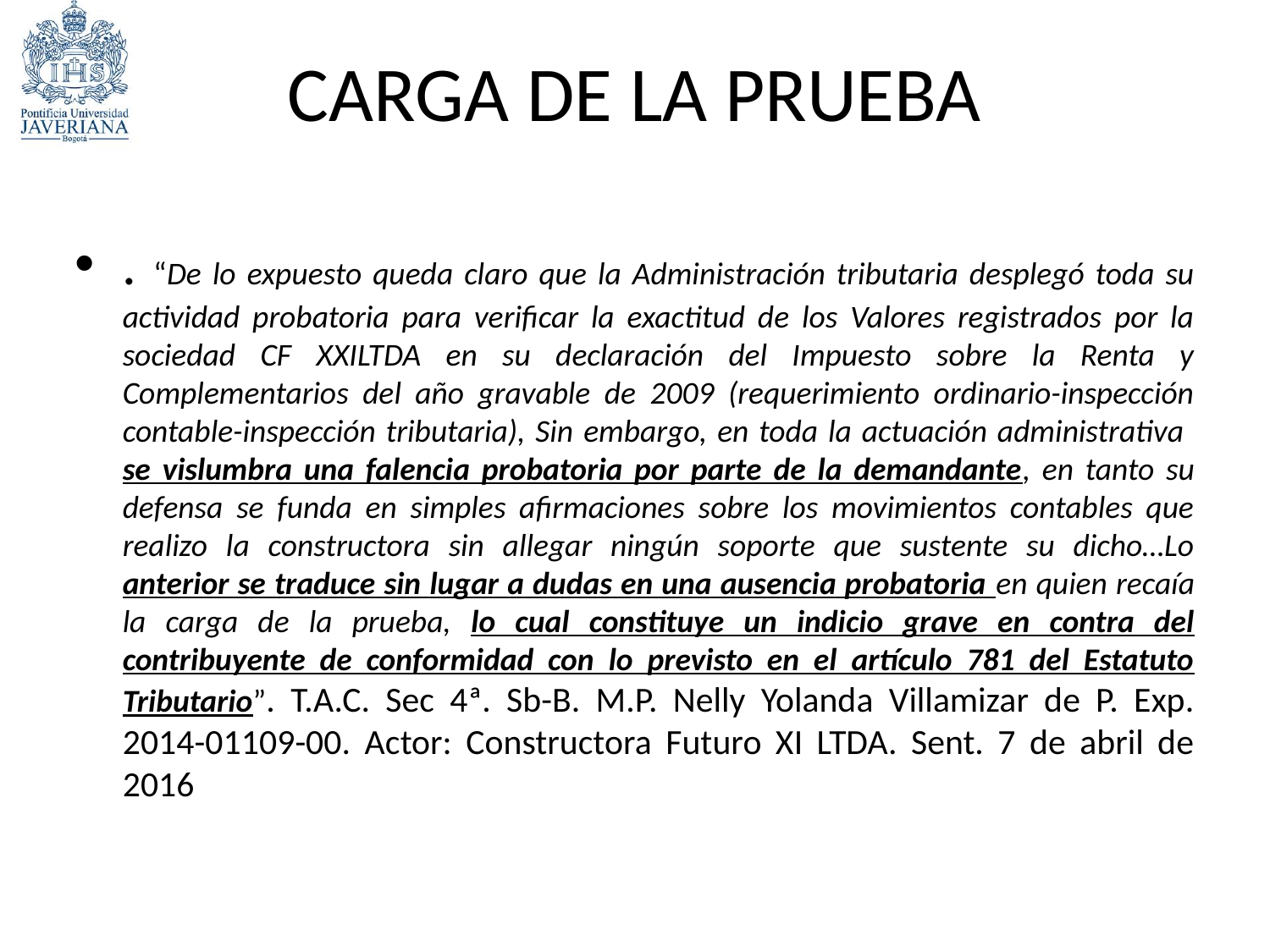

# CARGA DE LA PRUEBA
. “De lo expuesto queda claro que la Administración tributaria desplegó toda su actividad probatoria para verificar la exactitud de los Valores registrados por la sociedad CF XXILTDA en su declaración del Impuesto sobre la Renta y Complementarios del año gravable de 2009 (requerimiento ordinario-inspección contable-inspección tributaria), Sin embargo, en toda la actuación administrativa  se vislumbra una falencia probatoria por parte de la demandante, en tanto su defensa se funda en simples afirmaciones sobre los movimientos contables que realizo la constructora sin allegar ningún soporte que sustente su dicho…Lo anterior se traduce sin lugar a dudas en una ausencia probatoria en quien recaía la carga de la prueba, lo cual constituye un indicio grave en contra del contribuyente de conformidad con lo previsto en el artículo 781 del Estatuto Tributario”. T.A.C. Sec 4ª. Sb-B. M.P. Nelly Yolanda Villamizar de P. Exp. 2014-01109-00. Actor: Constructora Futuro XI LTDA. Sent. 7 de abril de 2016